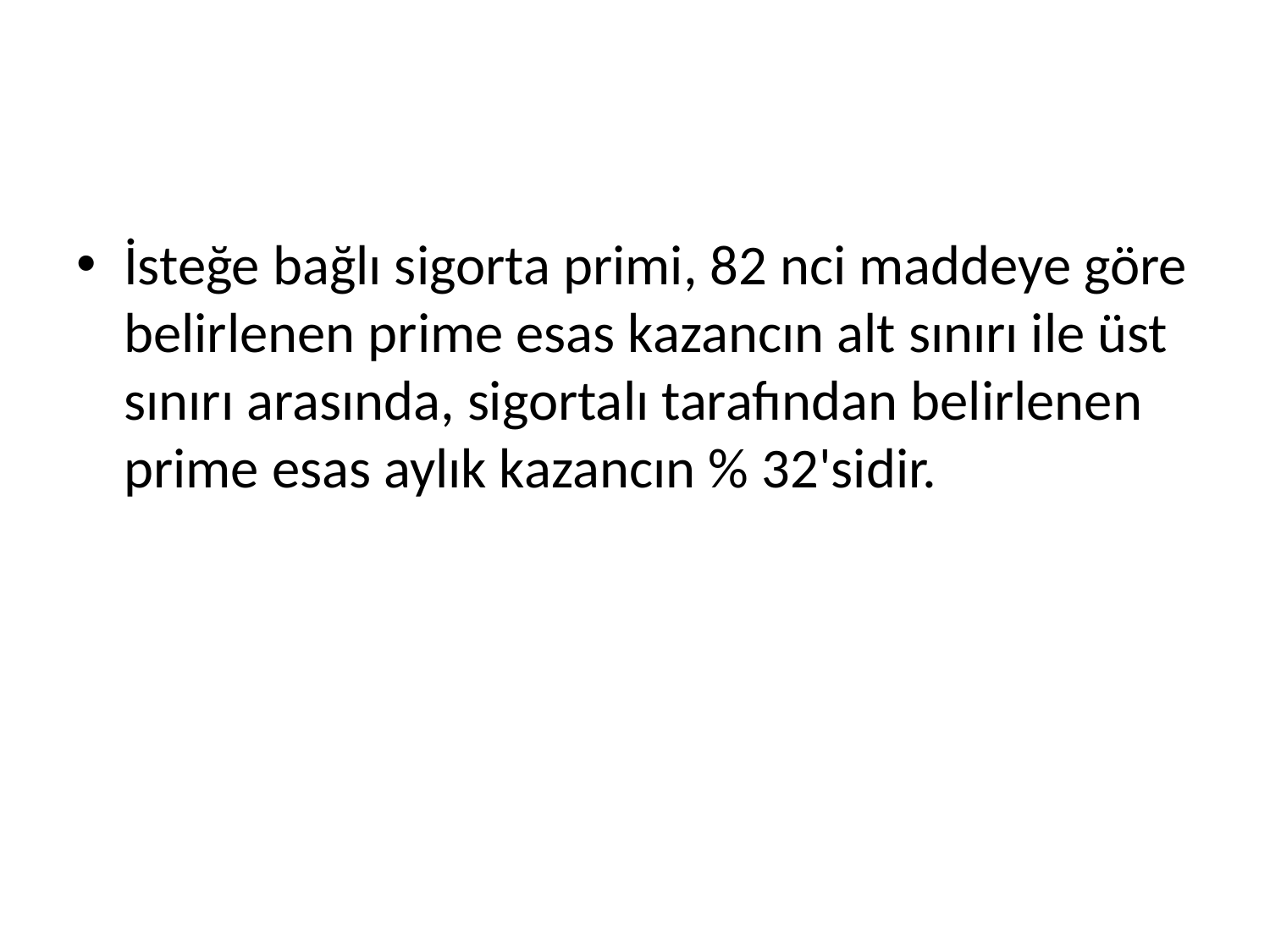

#
İsteğe bağlı sigorta primi, 82 nci maddeye göre belirlenen prime esas kazancın alt sınırı ile üst sınırı arasında, sigortalı tarafından belirlenen prime esas aylık kazancın % 32'sidir.